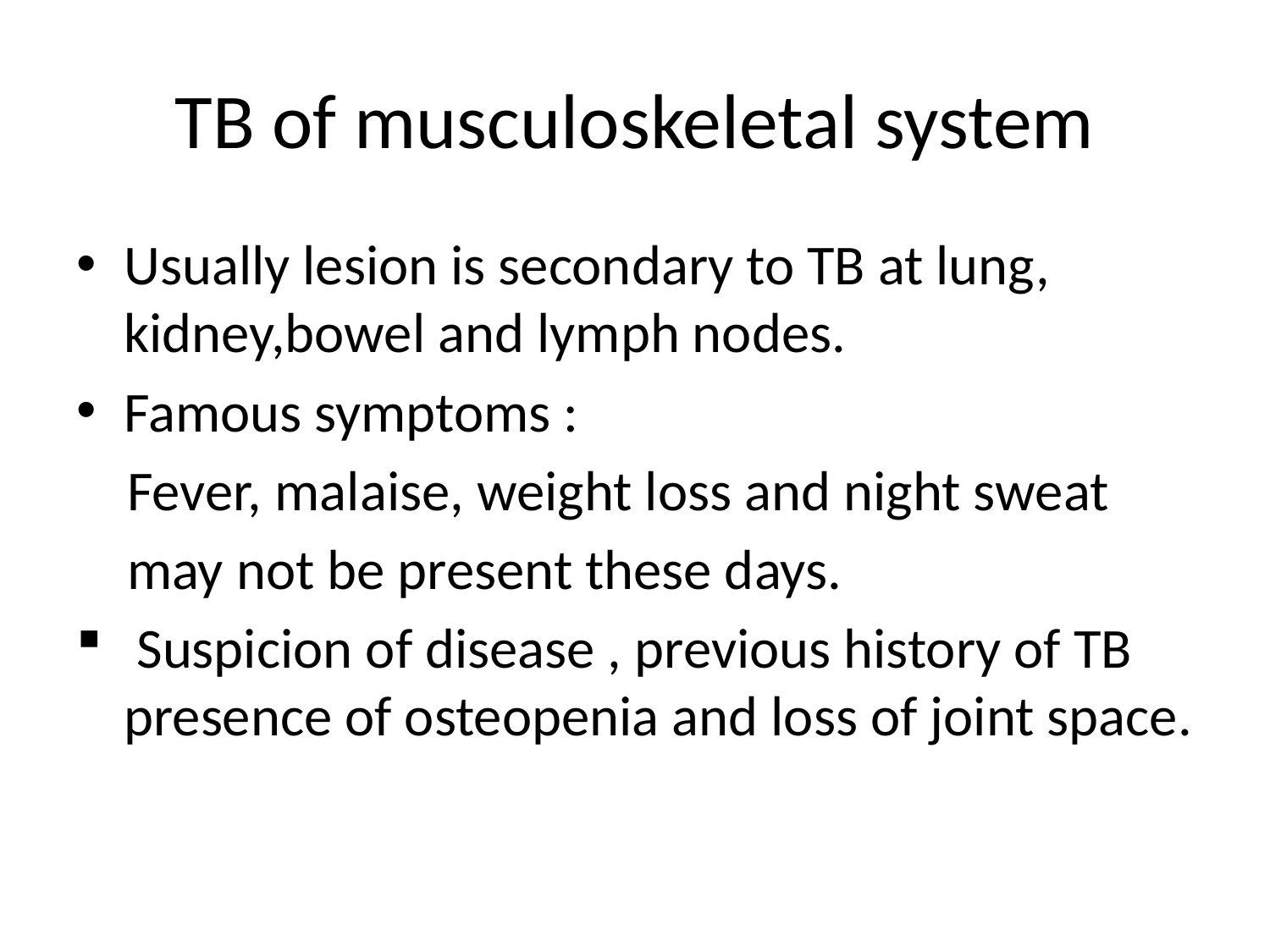

# TB of musculoskeletal system
Usually lesion is secondary to TB at lung, kidney,bowel and lymph nodes.
Famous symptoms :
    Fever, malaise, weight loss and night sweat
    may not be present these days.
 Suspicion of disease , previous history of TB presence of osteopenia and loss of joint space.